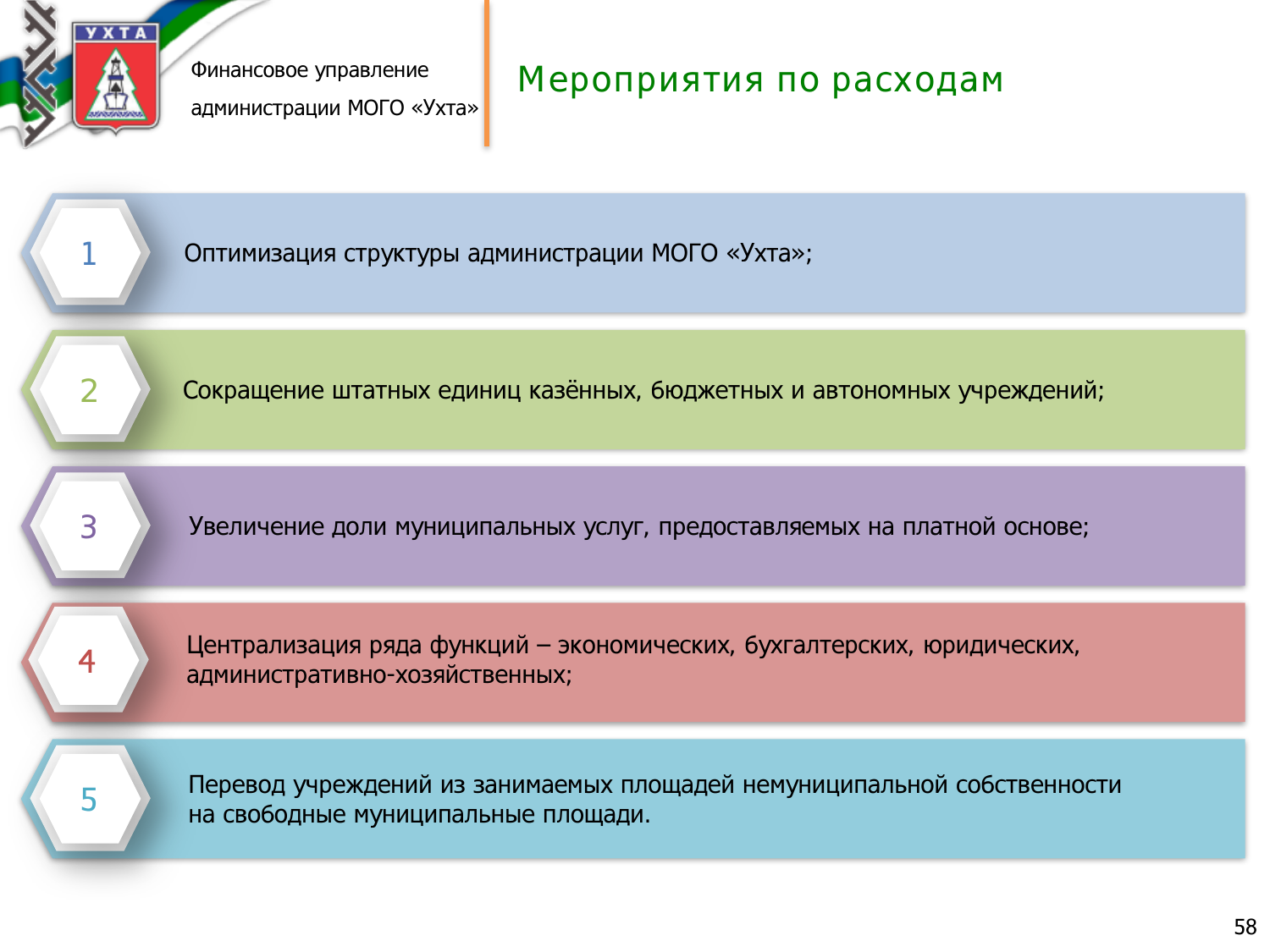

# Мероприятия по расходам

1
Оптимизация структуры администрации МОГО «Ухта»;

2
Сокращение штатных единиц казённых, бюджетных и автономных учреждений;

3
Увеличение доли муниципальных услуг, предоставляемых на платной основе;

4
Централизация ряда функций – экономических, бухгалтерских, юридических, административно-хозяйственных;

5
Перевод учреждений из занимаемых площадей немуниципальной собственности
на свободные муниципальные площади.
58